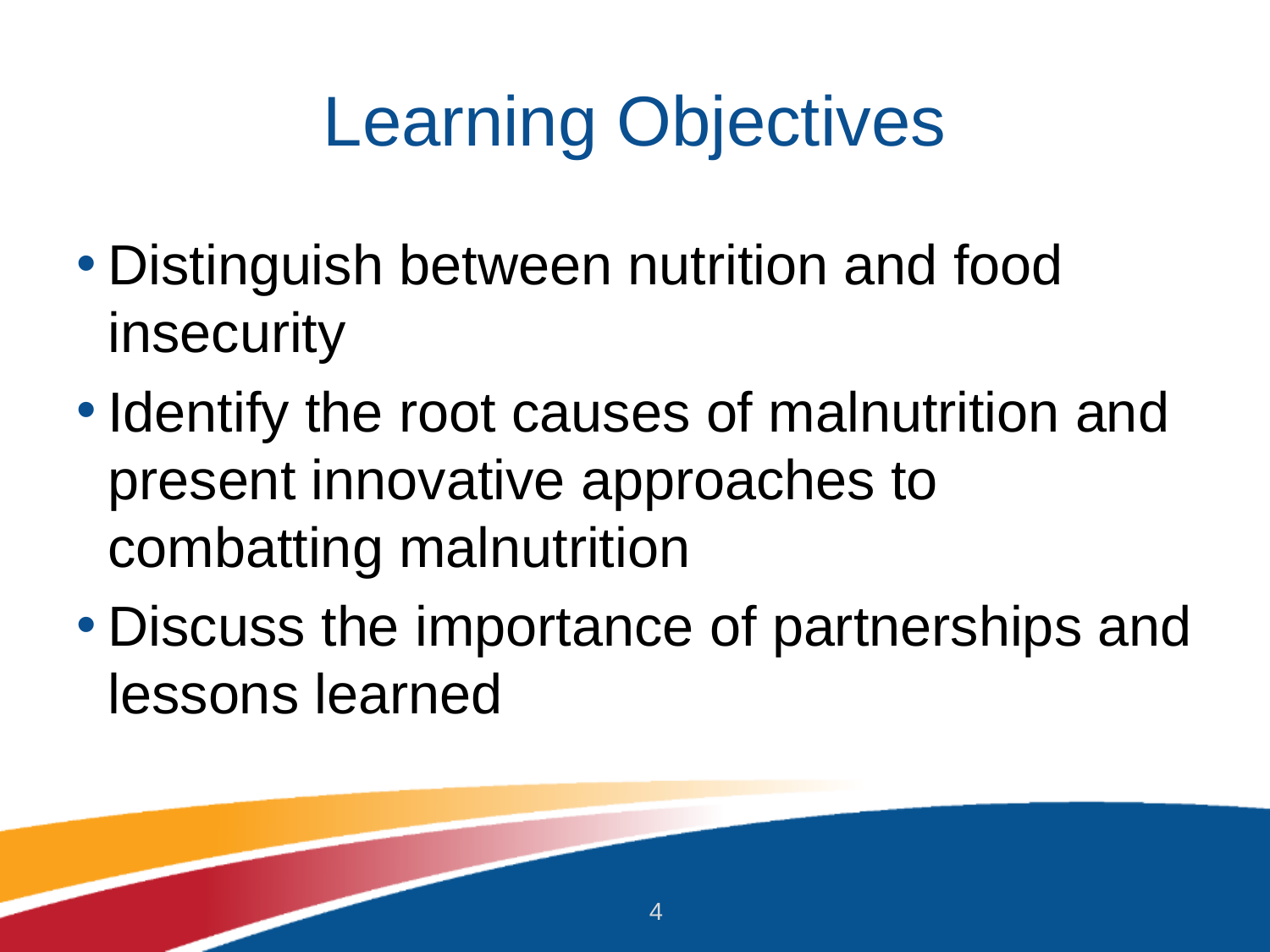

# Learning Objectives
Distinguish between nutrition and food insecurity
Identify the root causes of malnutrition and present innovative approaches to combatting malnutrition
Discuss the importance of partnerships and lessons learned